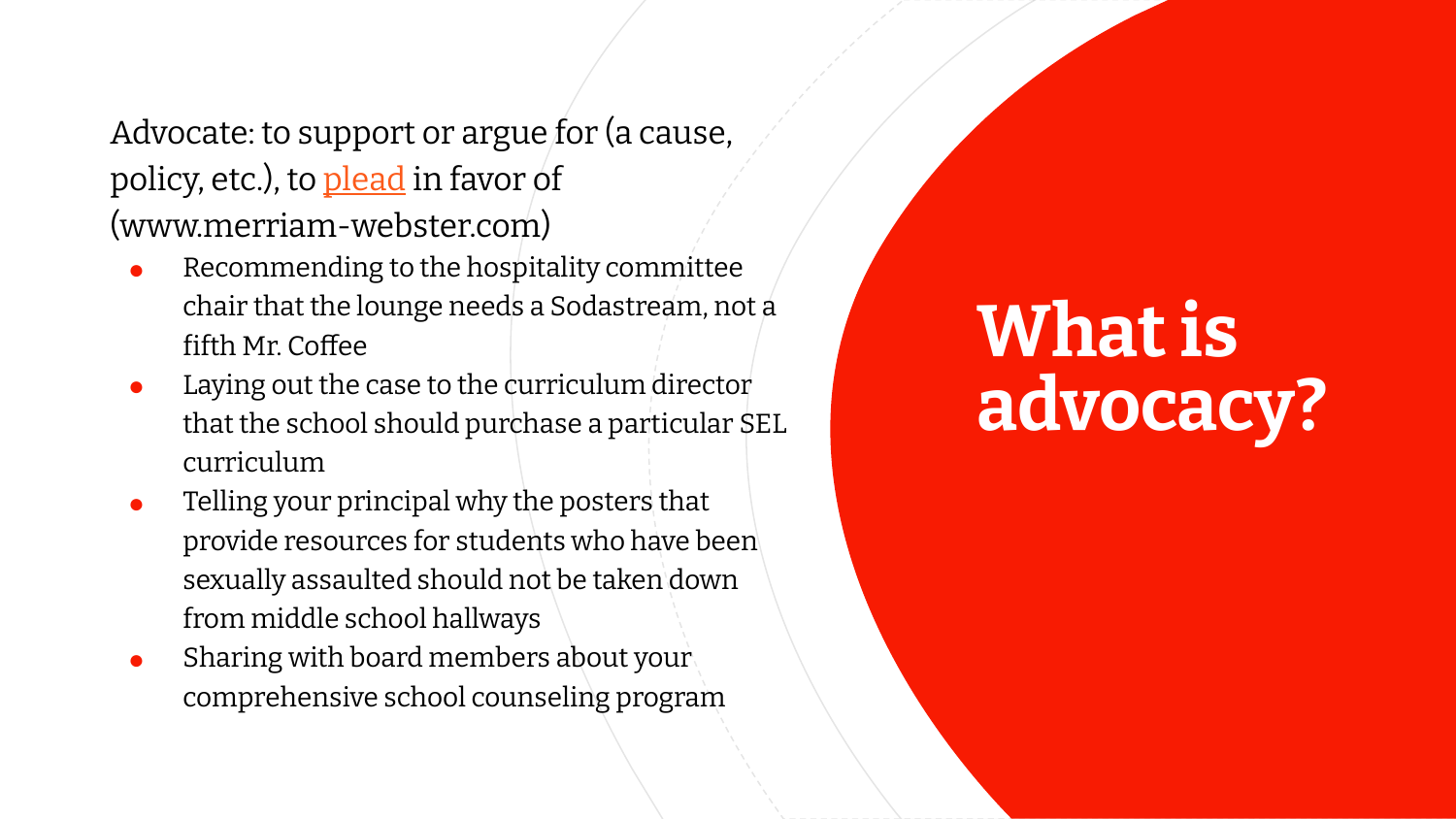

Advocate: to support or argue for (a cause, policy, etc.), to plead in favor of (www.merriam-webster.com)
Recommending to the hospitality committee chair that the lounge needs a Sodastream, not a fifth Mr. Coffee
Laying out the case to the curriculum director that the school should purchase a particular SEL curriculum
Telling your principal why the posters that provide resources for students who have been sexually assaulted should not be taken down from middle school hallways
Sharing with board members about your comprehensive school counseling program
# What is advocacy?